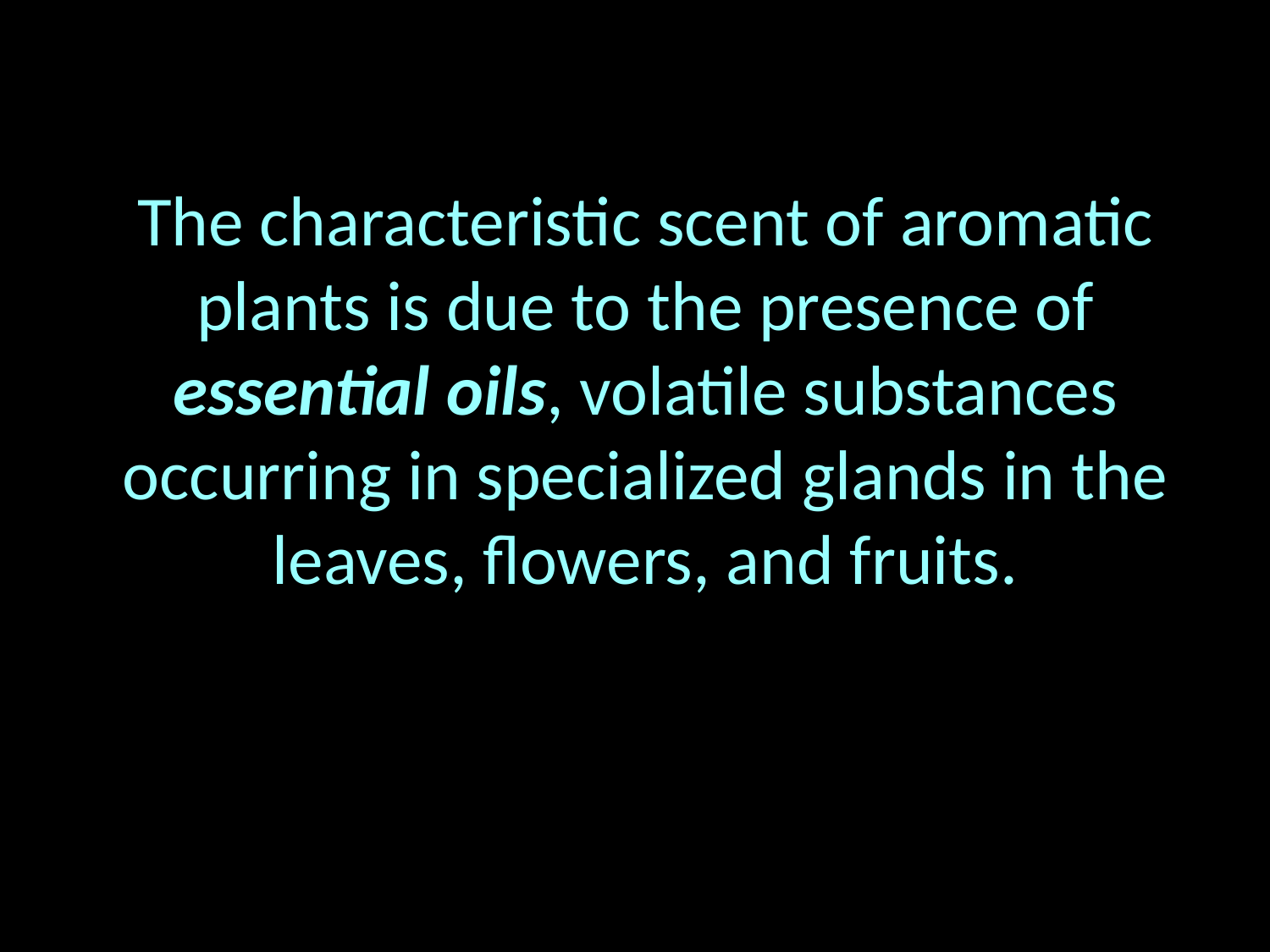

The characteristic scent of aromatic plants is due to the presence of essential oils, volatile substances occurring in specialized glands in the leaves, flowers, and fruits.